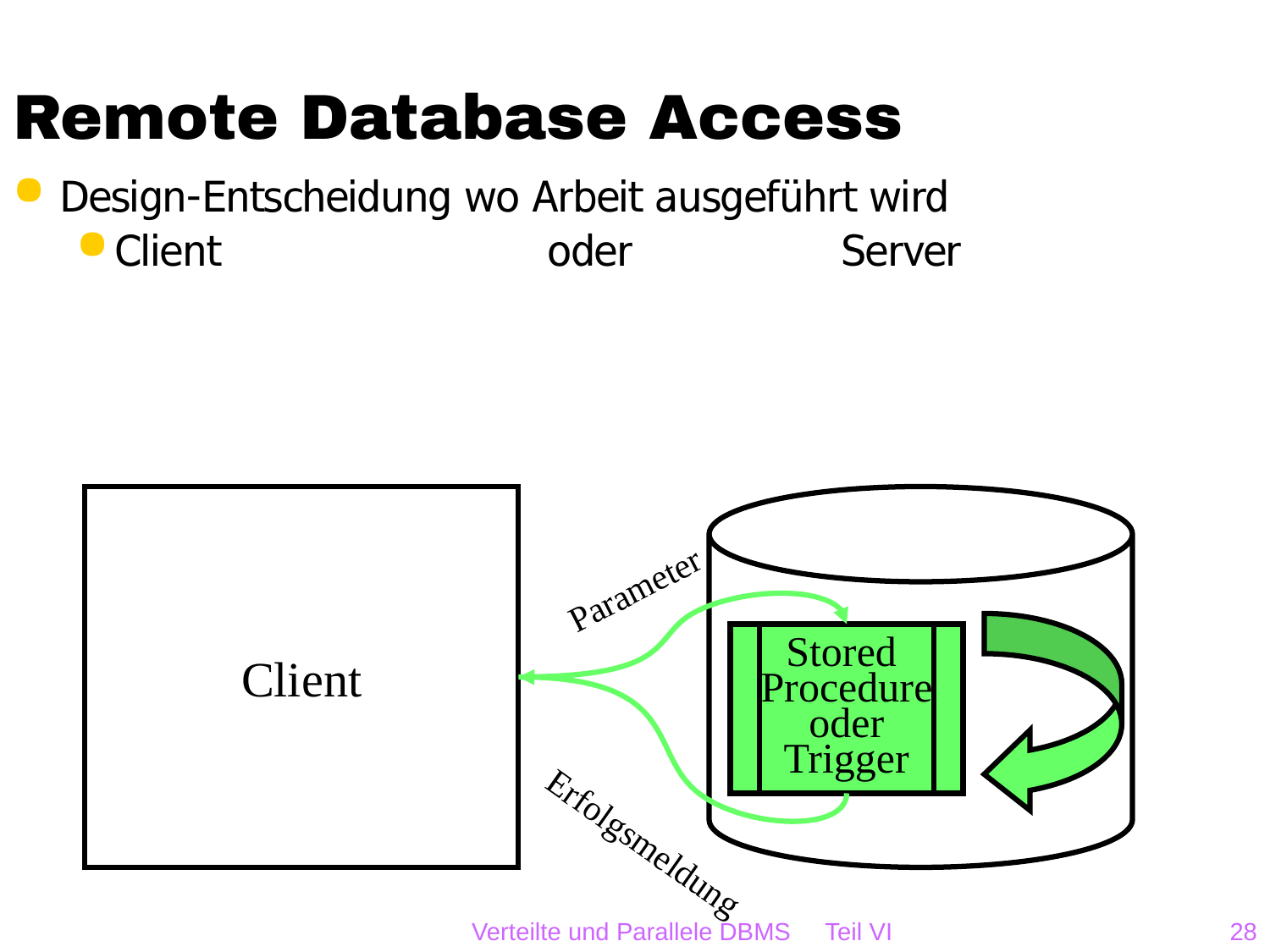

# Remote Database Access
Design-Entscheidung wo Arbeit ausgeführt wird
Client                         oder                Server

Client

Parameter

Stored
Procedure
oder
Trigger
Erfolgsmeldung

Verteilte und Parallele DBMS     Teil VI
28